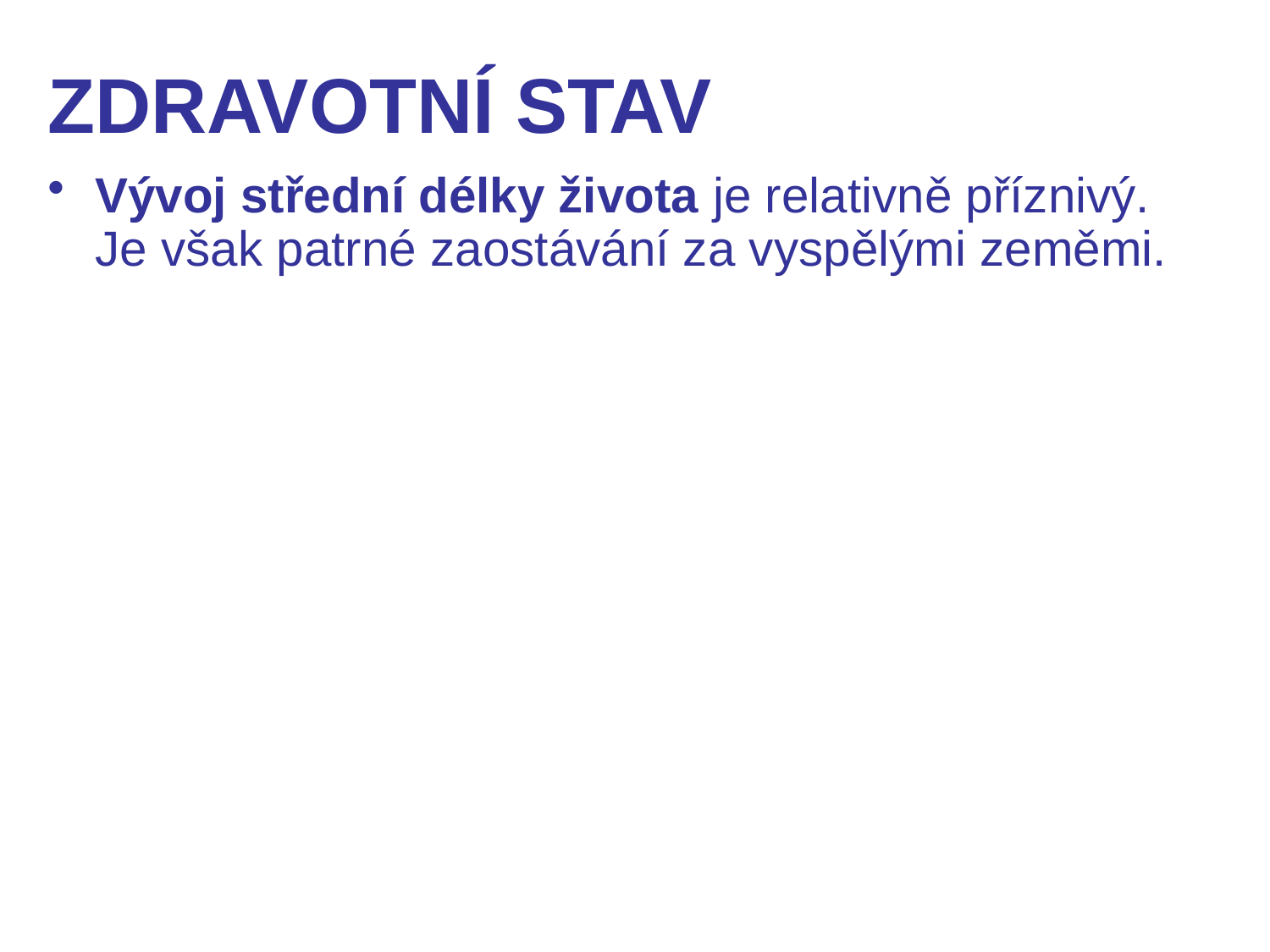

ZDRAVOTNÍ STAV
Vývoj střední délky života je relativně příznivý. Je však patrné zaostávání za vyspělými zeměmi.